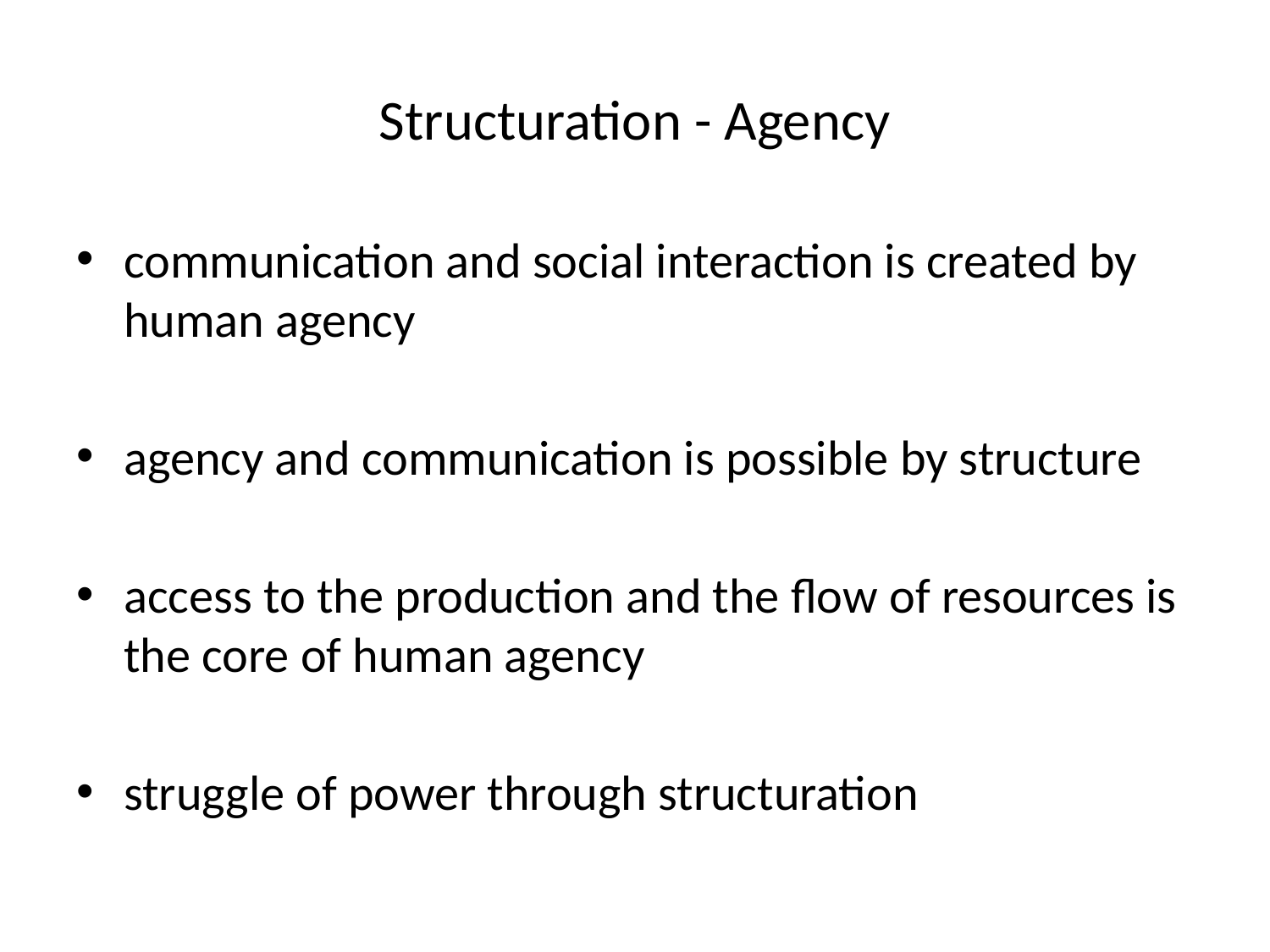

# Structuration - Agency
communication and social interaction is created by human agency

agency and communication is possible by structure

access to the production and the flow of resources is the core of human agency

struggle of power through structuration